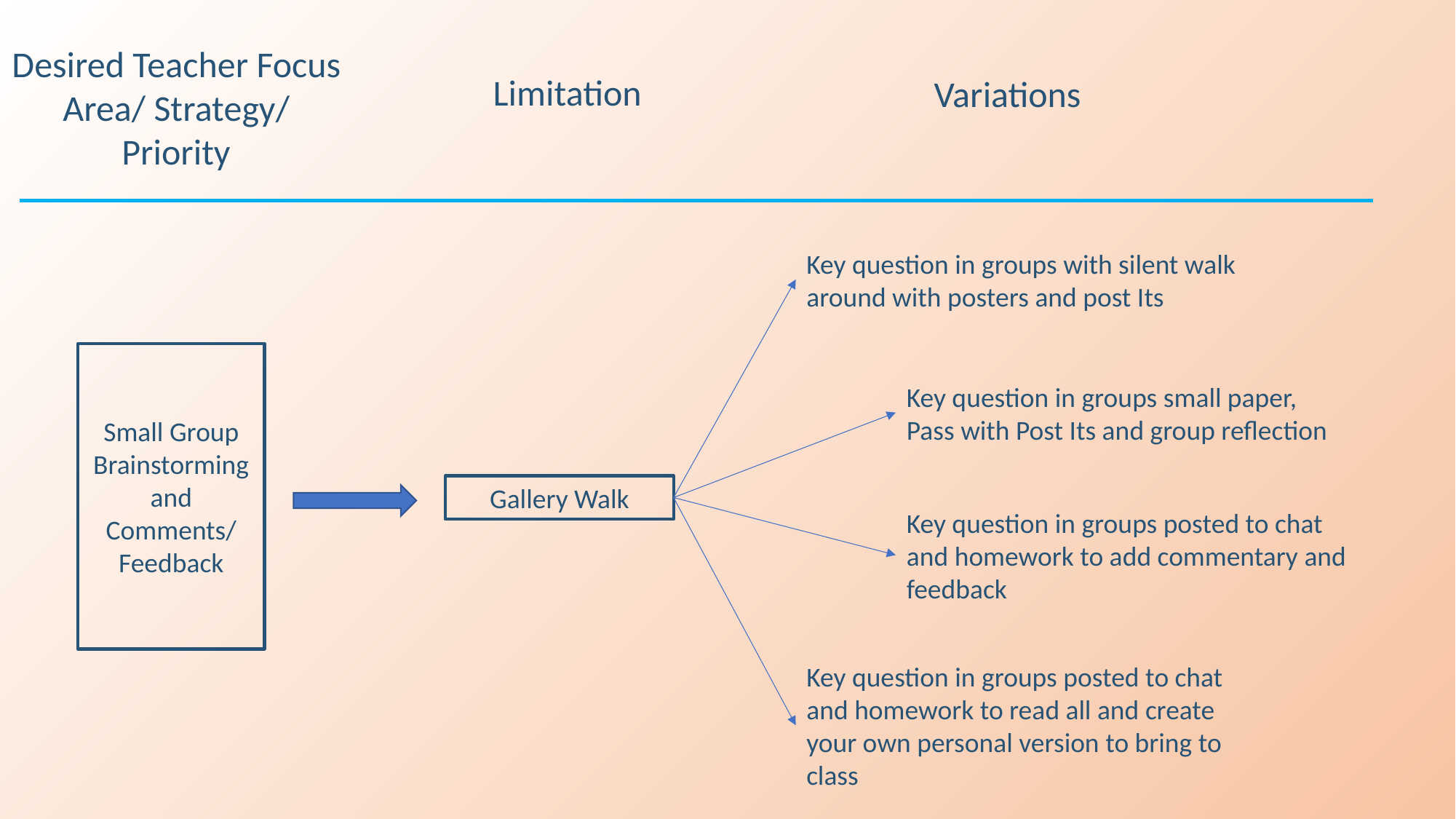

Desired Teacher Focus Area/ Strategy/ Priority
Limitation
Variations
Key question in groups with silent walk around with posters and post Its

Small Group Brainstorming and Comments/ Feedback

Key question in groups small paper, Pass with Post Its and group reflection
Gallery Walk

Key question in groups posted to chat and homework to add commentary and feedback
Key question in groups posted to chat and homework to read all and create your own personal version to bring to class